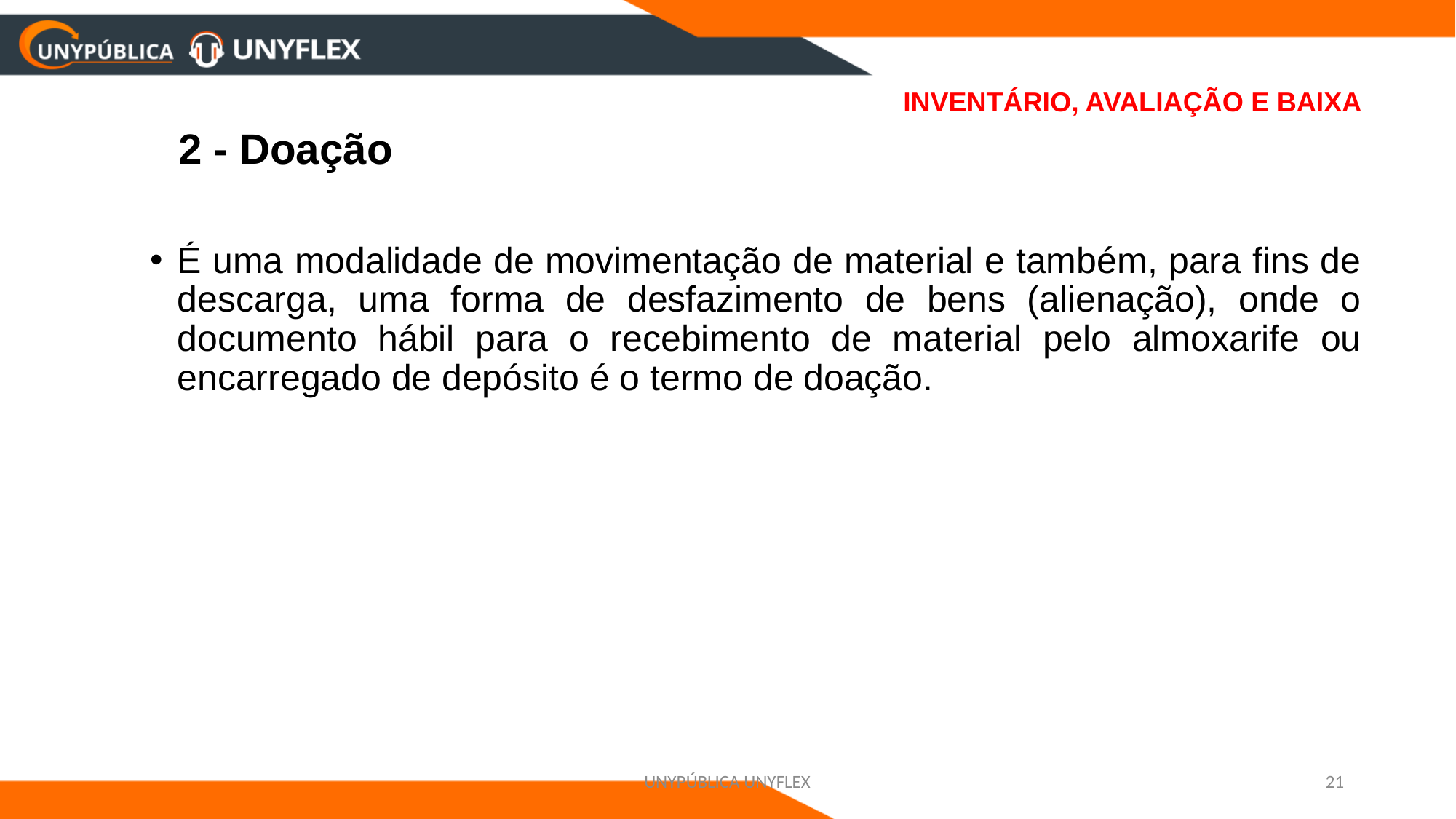

# INVENTÁRIO, AVALIAÇÃO E BAIXA
       2 - Doação

É uma modalidade de movimentação de material e também, para fins de descarga, uma forma de desfazimento de bens (alienação), onde o documento hábil para o recebimento de material pelo almoxarife ou encarregado de depósito é o termo de doação.

UNYPÚBLICA UNYFLEX
21